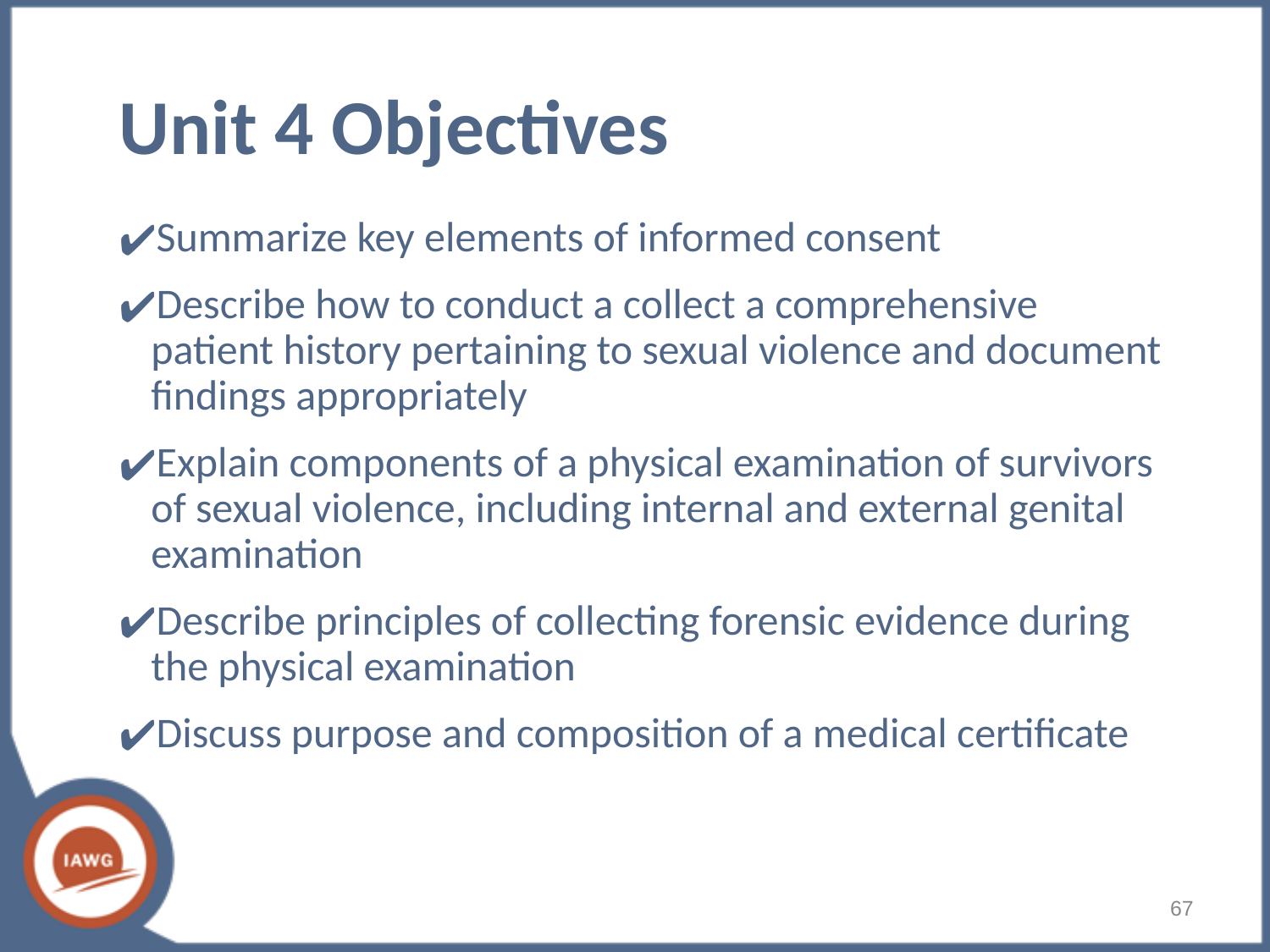

# Unit 4 Objectives
Summarize key elements of informed consent
Describe how to conduct a collect a comprehensive patient history pertaining to sexual violence and document findings appropriately
Explain components of a physical examination of survivors of sexual violence, including internal and external genital examination
Describe principles of collecting forensic evidence during the physical examination
Discuss purpose and composition of a medical certificate

67